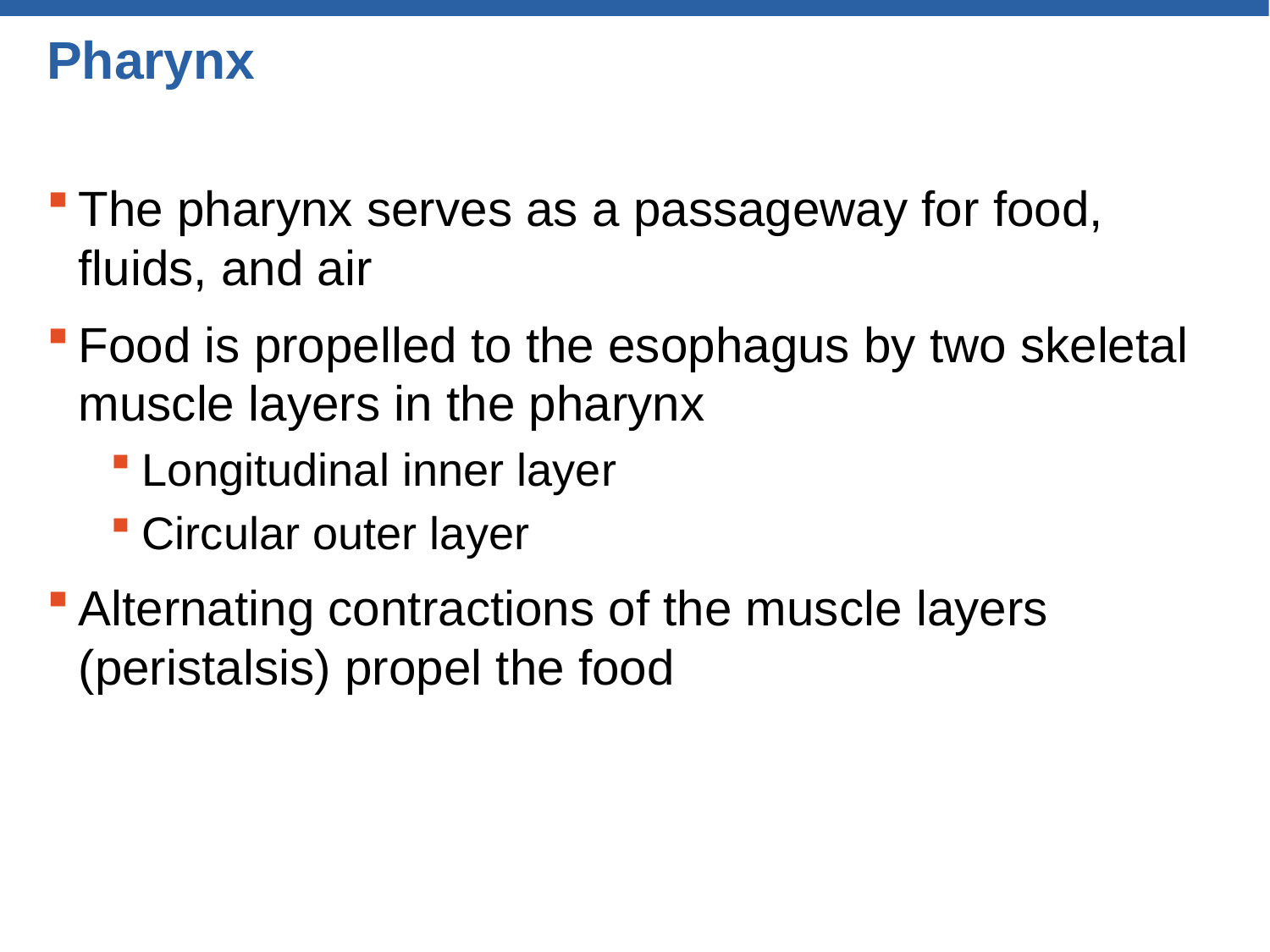

# Pharynx
The pharynx serves as a passageway for food, fluids, and air
Food is propelled to the esophagus by two skeletal muscle layers in the pharynx
Longitudinal inner layer
Circular outer layer
Alternating contractions of the muscle layers (peristalsis) propel the food